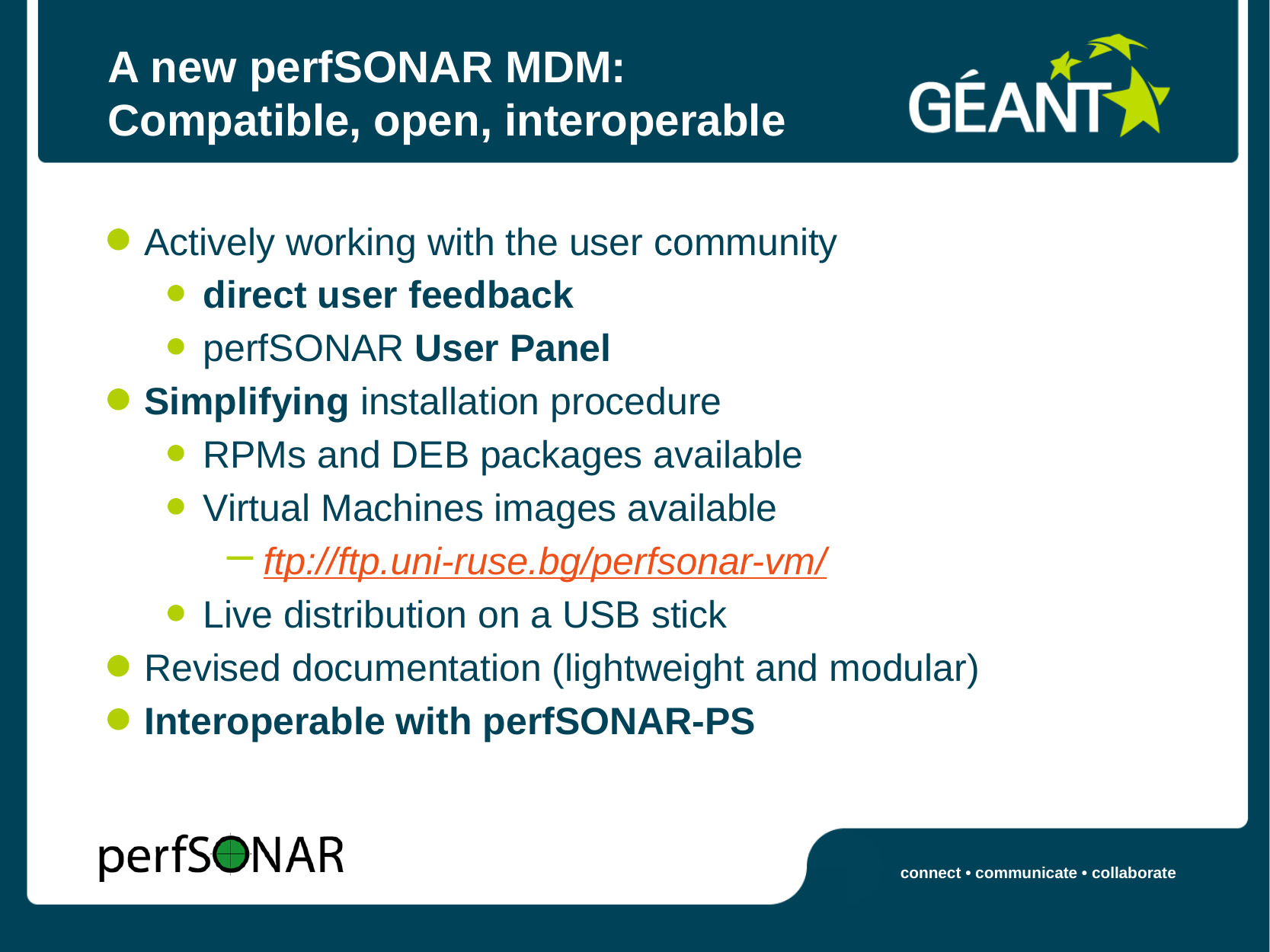

# A new perfSONAR MDM: Compatible, open, interoperable
Actively working with the user community
direct user feedback
perfSONAR User Panel
Simplifying installation procedure
RPMs and DEB packages available
Virtual Machines images available
ftp://ftp.uni-ruse.bg/perfsonar-vm/
Live distribution on a USB stick
Revised documentation (lightweight and modular)
Interoperable with perfSONAR-PS